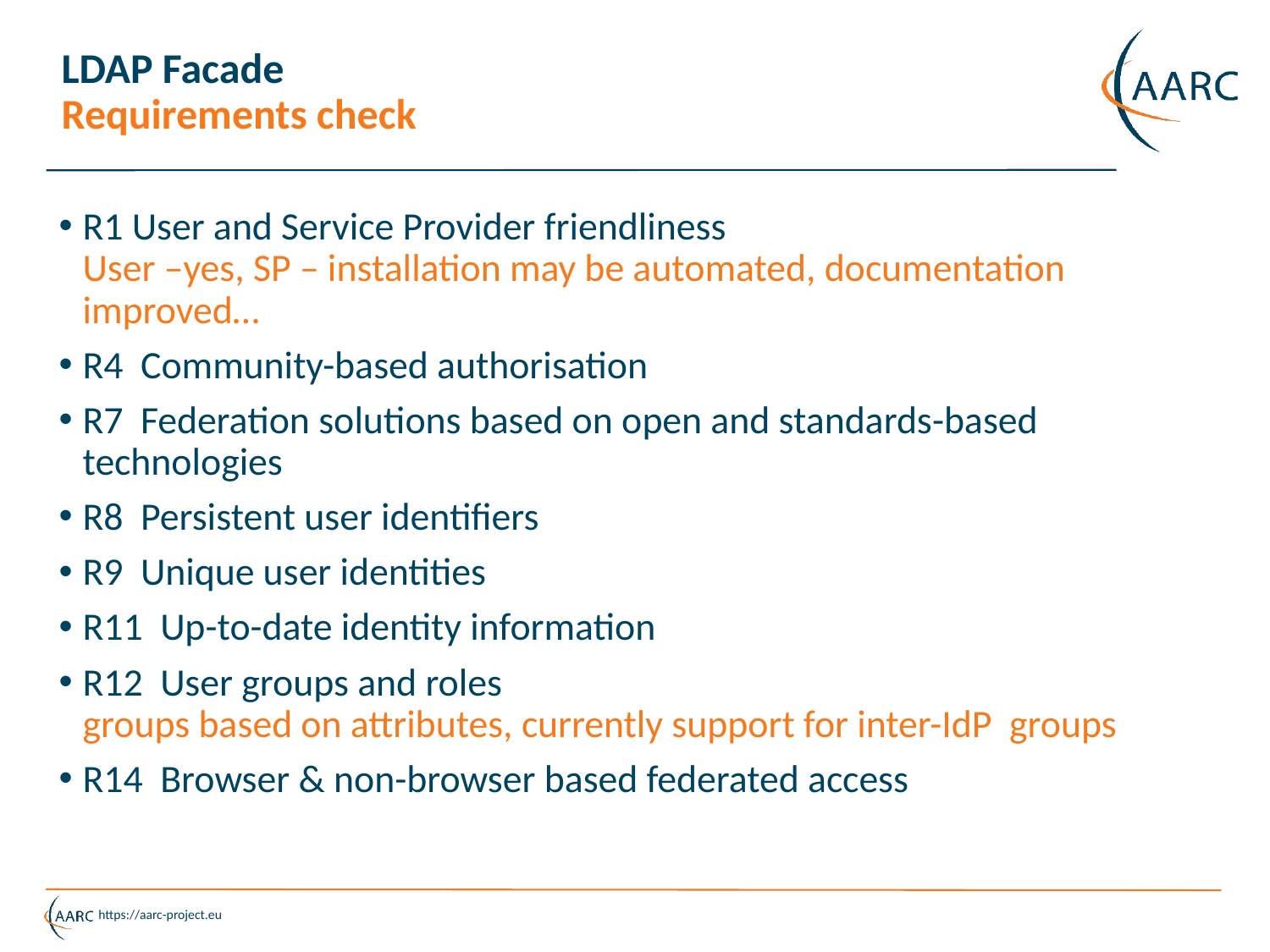

R1 User and Service Provider friendliness
User –yes, SP – installation may be automated, documentation improved…
R4  Community-based authorisation
R7  Federation solutions based on open and standards-based technologies
R8  Persistent user identifiers
R9  Unique user identities
R11  Up-to-date identity information
R12  User groups and roles
groups based on attributes, currently support for inter-IdP  groups
R14  Browser & non-browser based federated access
# LDAP Facade Requirements check